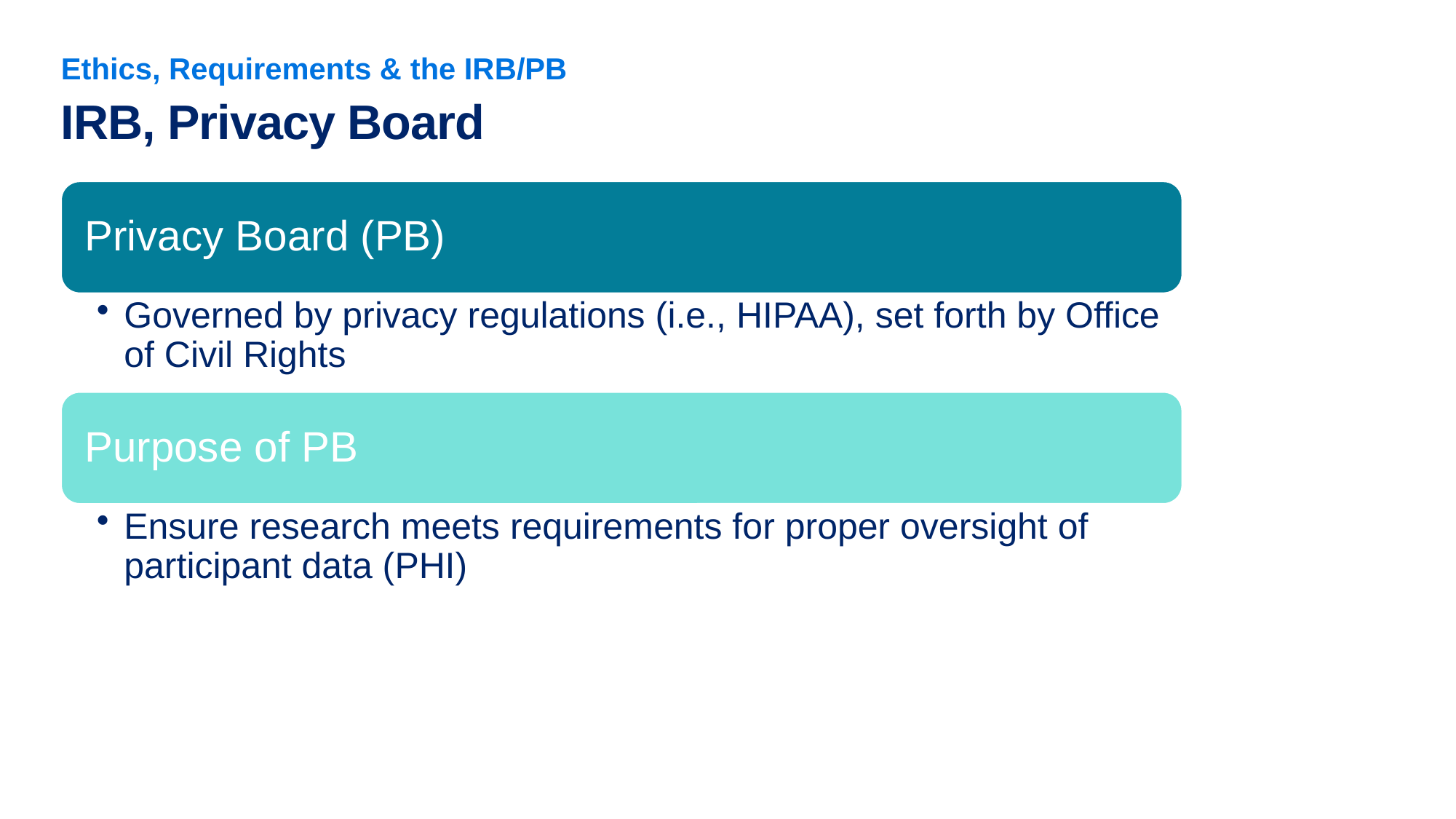

Ethics, Requirements & the IRB/PB
# IRB, Privacy Board
Privacy Board (PB)
Governed by privacy regulations (i.e., HIPAA), set forth by Office of Civil Rights
Purpose of PB
Ensure research meets requirements for proper oversight of participant data (PHI)